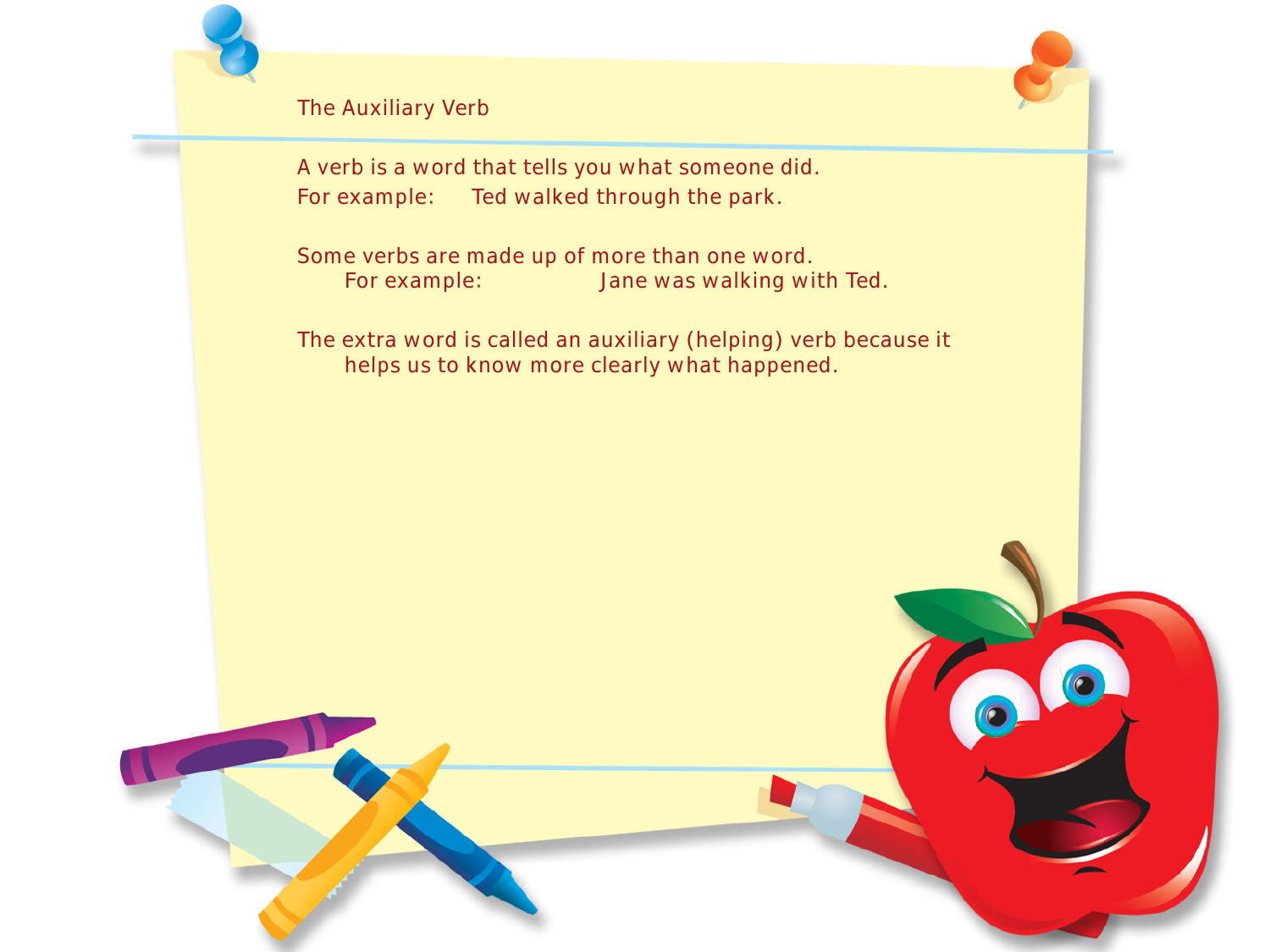

The Auxiliary Verb

A verb is a word that tells you what someone did.
For example:	Ted walked through the park.

Some verbs are made up of more than one word.
For example:	Jane was walking with Ted.

The extra word is called an auxiliary (helping) verb because it helps us to know more clearly what happened.